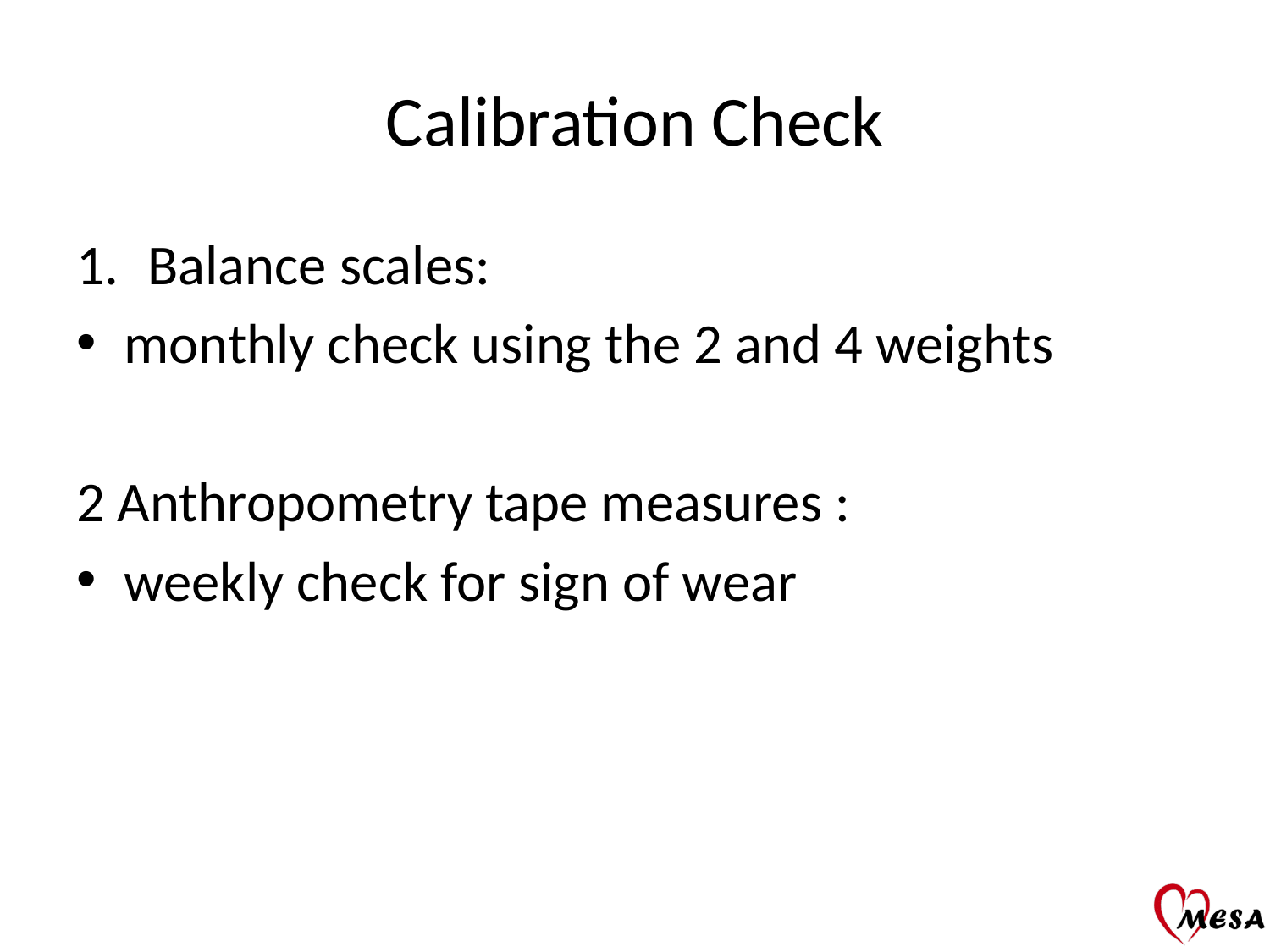

# Calibration Check
Balance scales:
monthly check using the 2 and 4 weights

2 Anthropometry tape measures :
weekly check for sign of wear